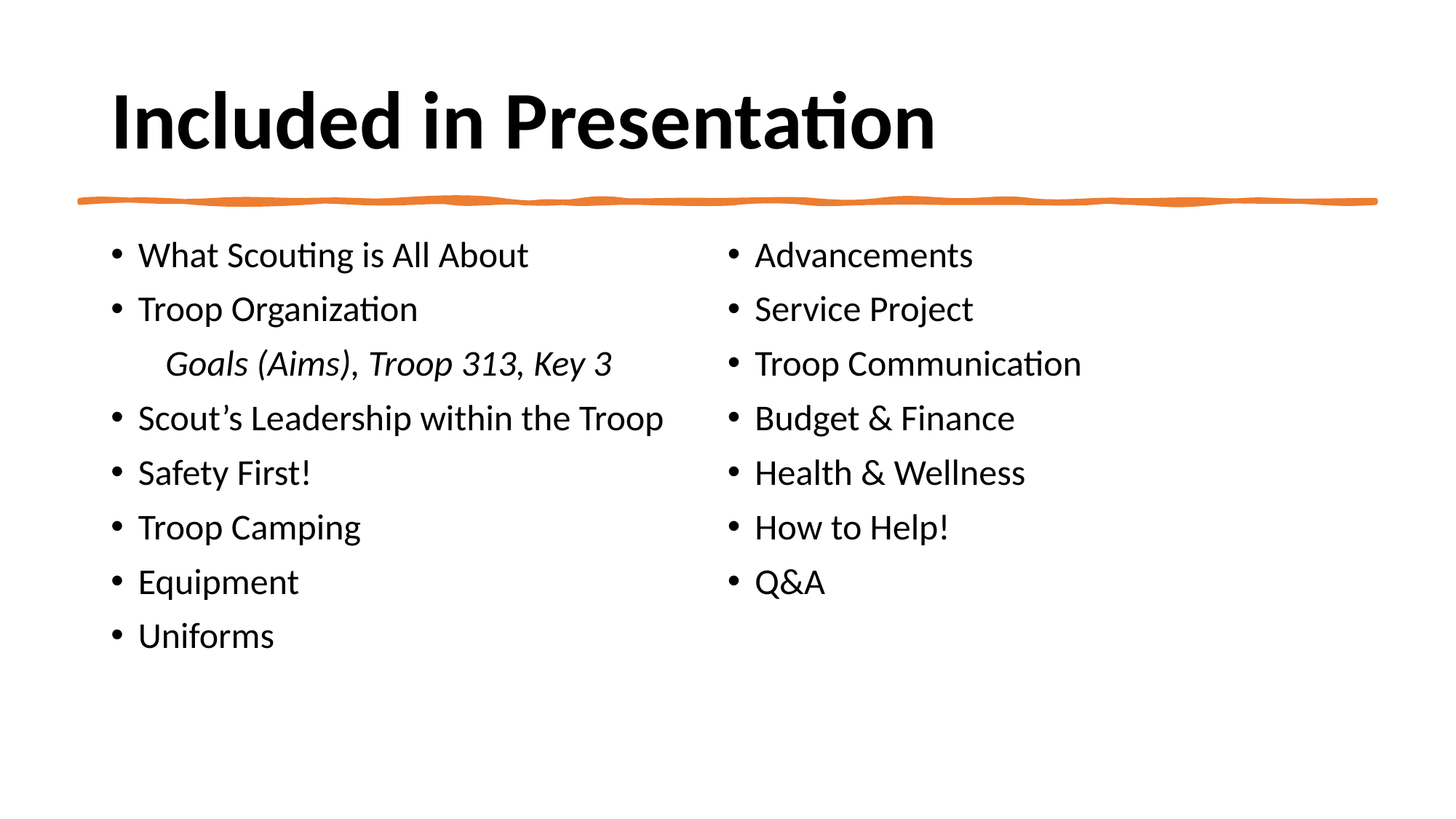

# Included in Presentation

What Scouting is All About
Troop Organization
Goals (Aims), Troop 313, Key 3
Scout’s Leadership within the Troop
Safety First!
Troop Camping
Equipment
Uniforms

Advancements
Service Project
Troop Communication
Budget & Finance
Health & Wellness
How to Help!
Q&A